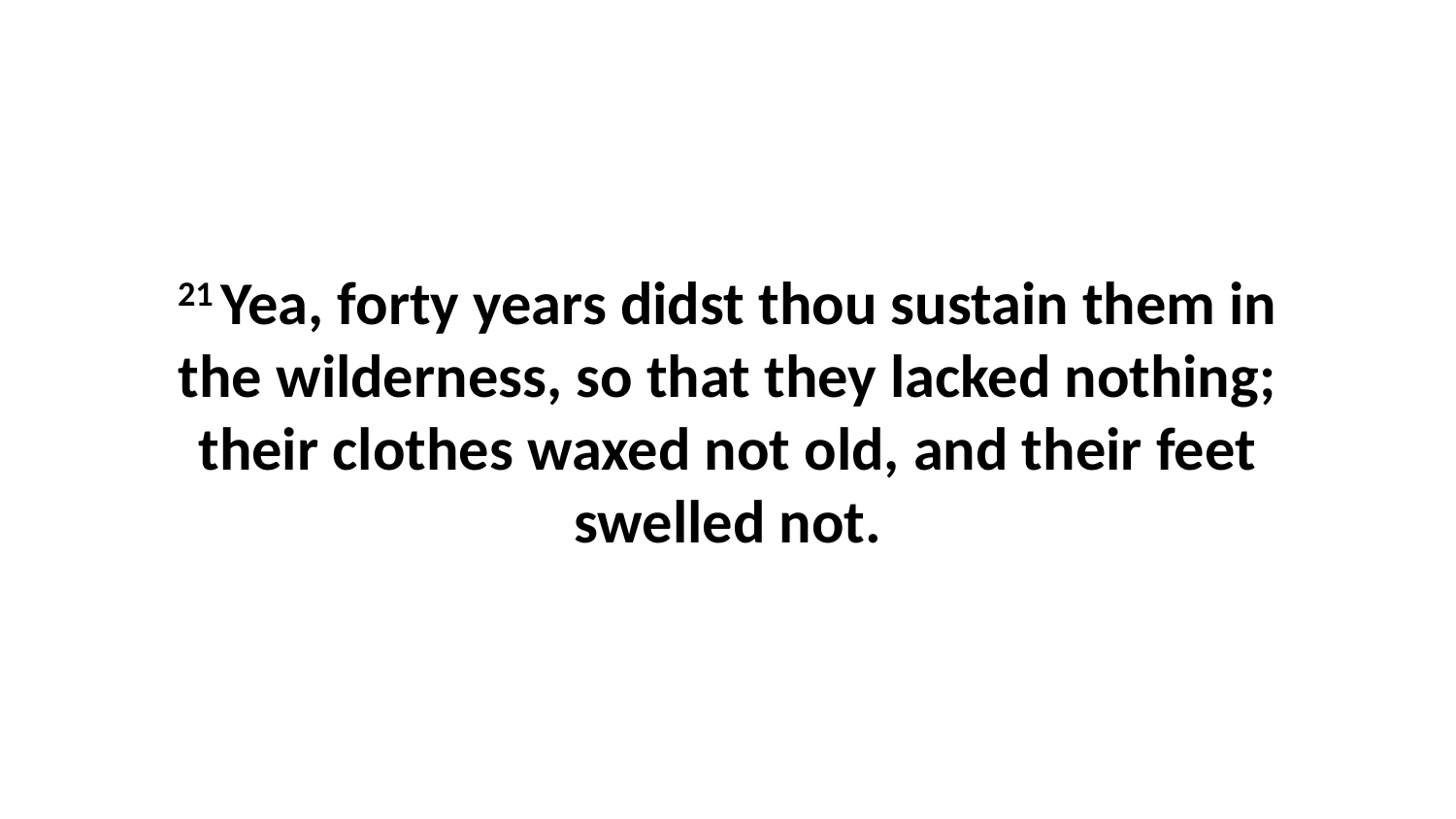

21 Yea, forty years didst thou sustain them in the wilderness, so that they lacked nothing; their clothes waxed not old, and their feet swelled not.